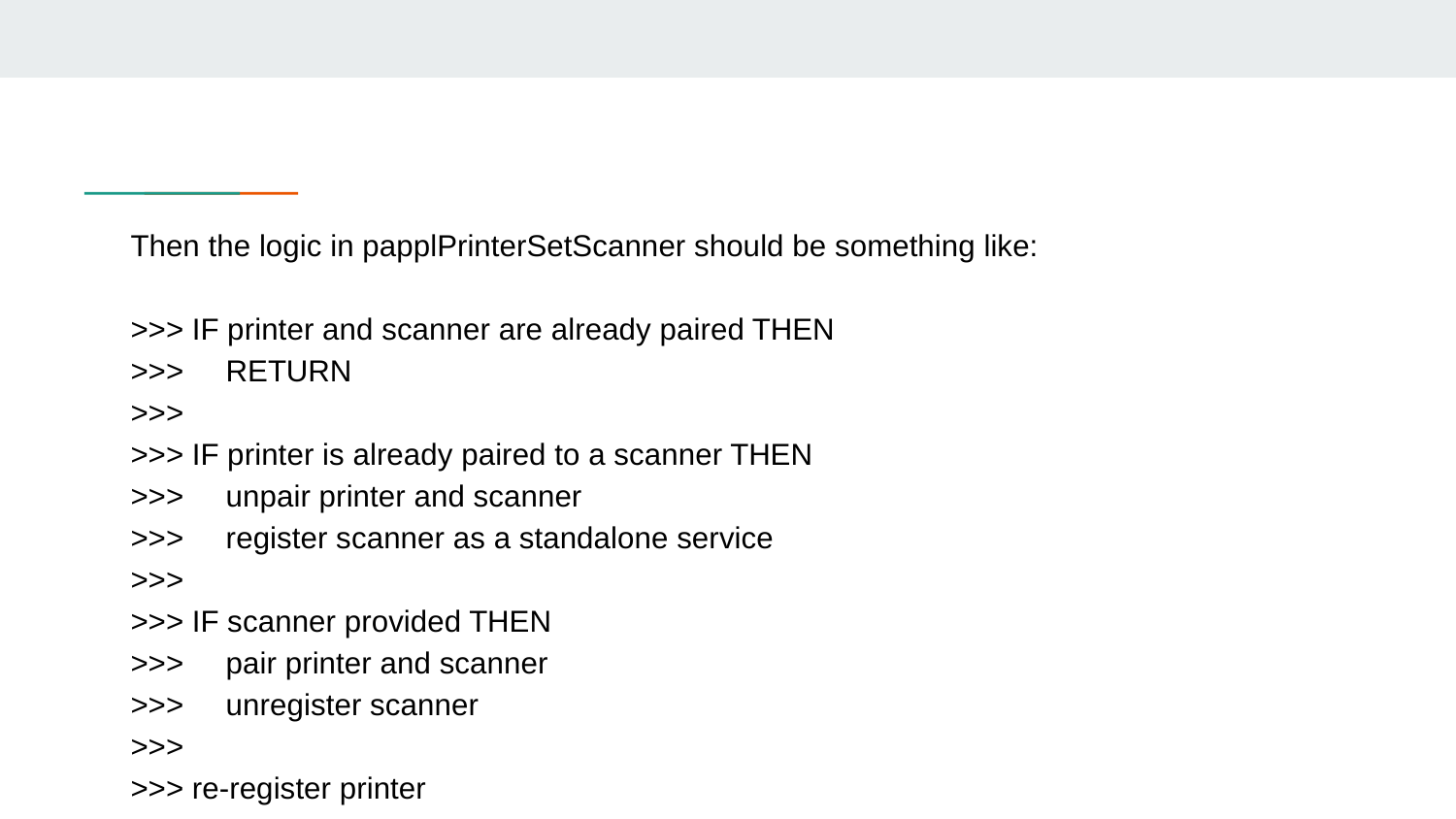

Then the logic in papplPrinterSetScanner should be something like:

>>> IF printer and scanner are already paired THEN
>>>     RETURN
>>>
>>> IF printer is already paired to a scanner THEN
>>>     unpair printer and scanner
>>>     register scanner as a standalone service
>>>
>>> IF scanner provided THEN
>>>     pair printer and scanner
>>>     unregister scanner
>>>
>>> re-register printer